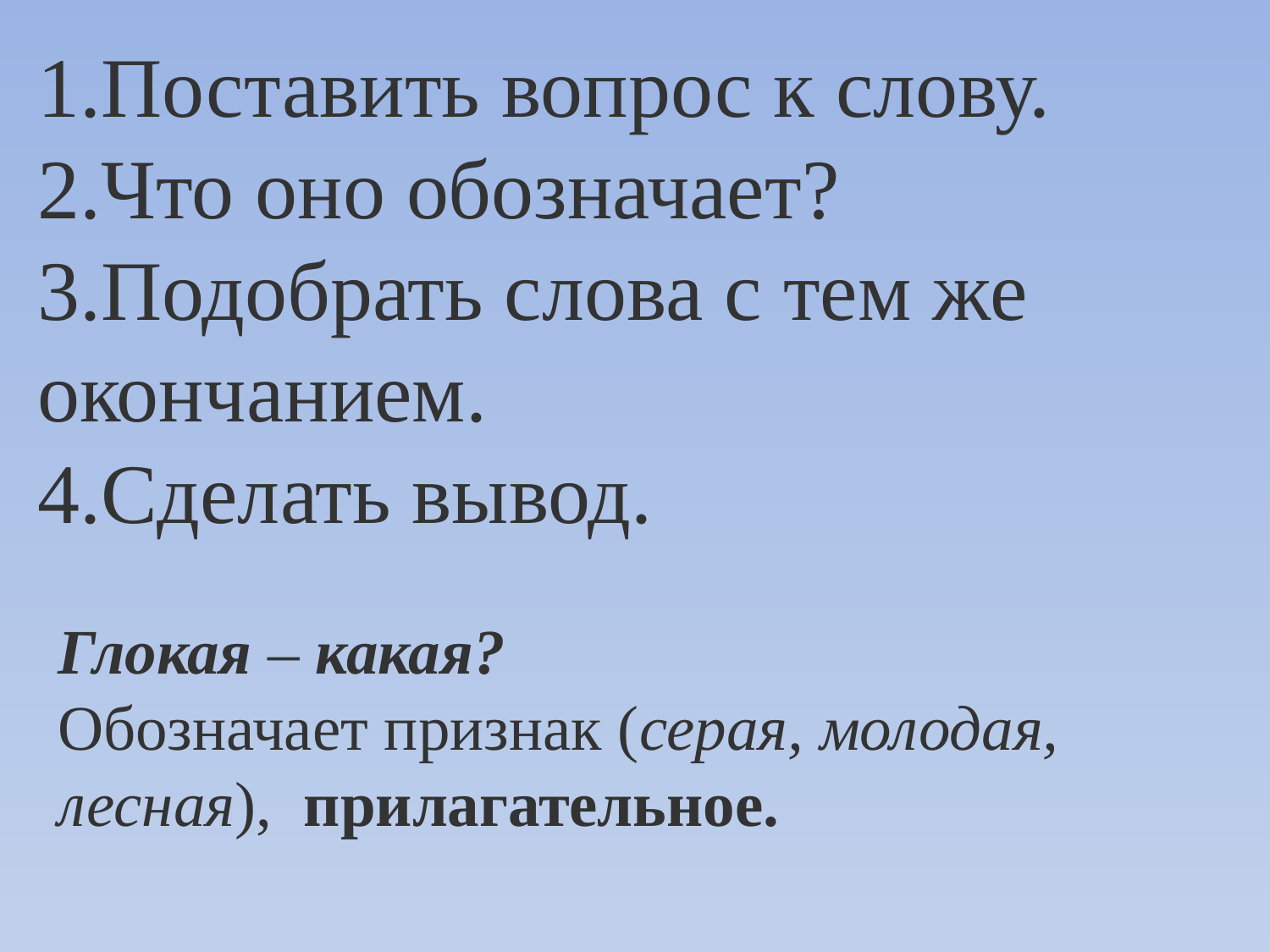

Поставить вопрос к слову.
Что оно обозначает?
Подобрать слова с тем же окончанием.
Сделать вывод.
Глокая – какая?
Обозначает признак (серая, молодая, лесная),  прилагательное.